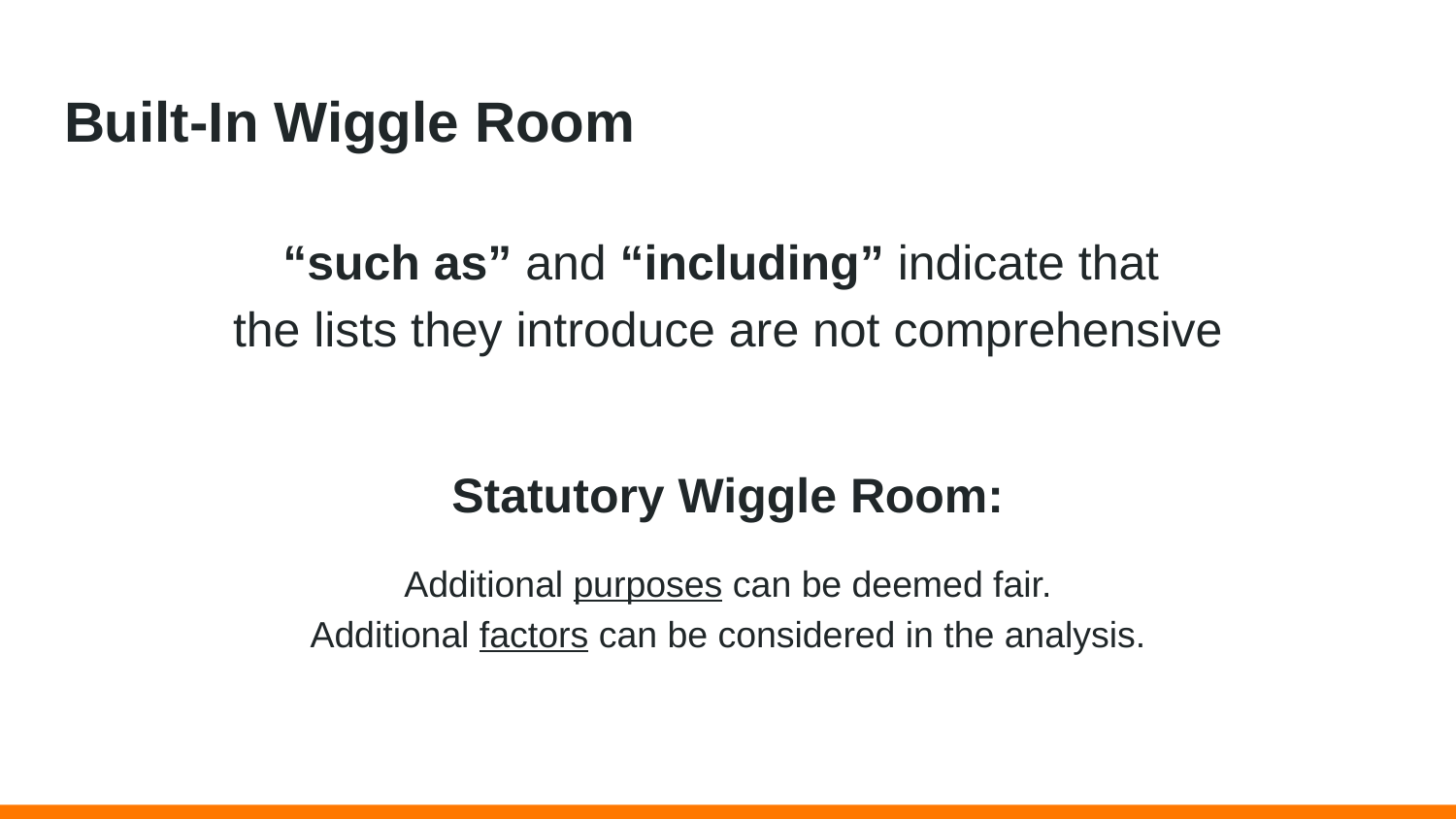

# Built-In Wiggle Room
“such as” and “including” indicate that
the lists they introduce are not comprehensive
Statutory Wiggle Room:
Additional purposes can be deemed fair.
Additional factors can be considered in the analysis.